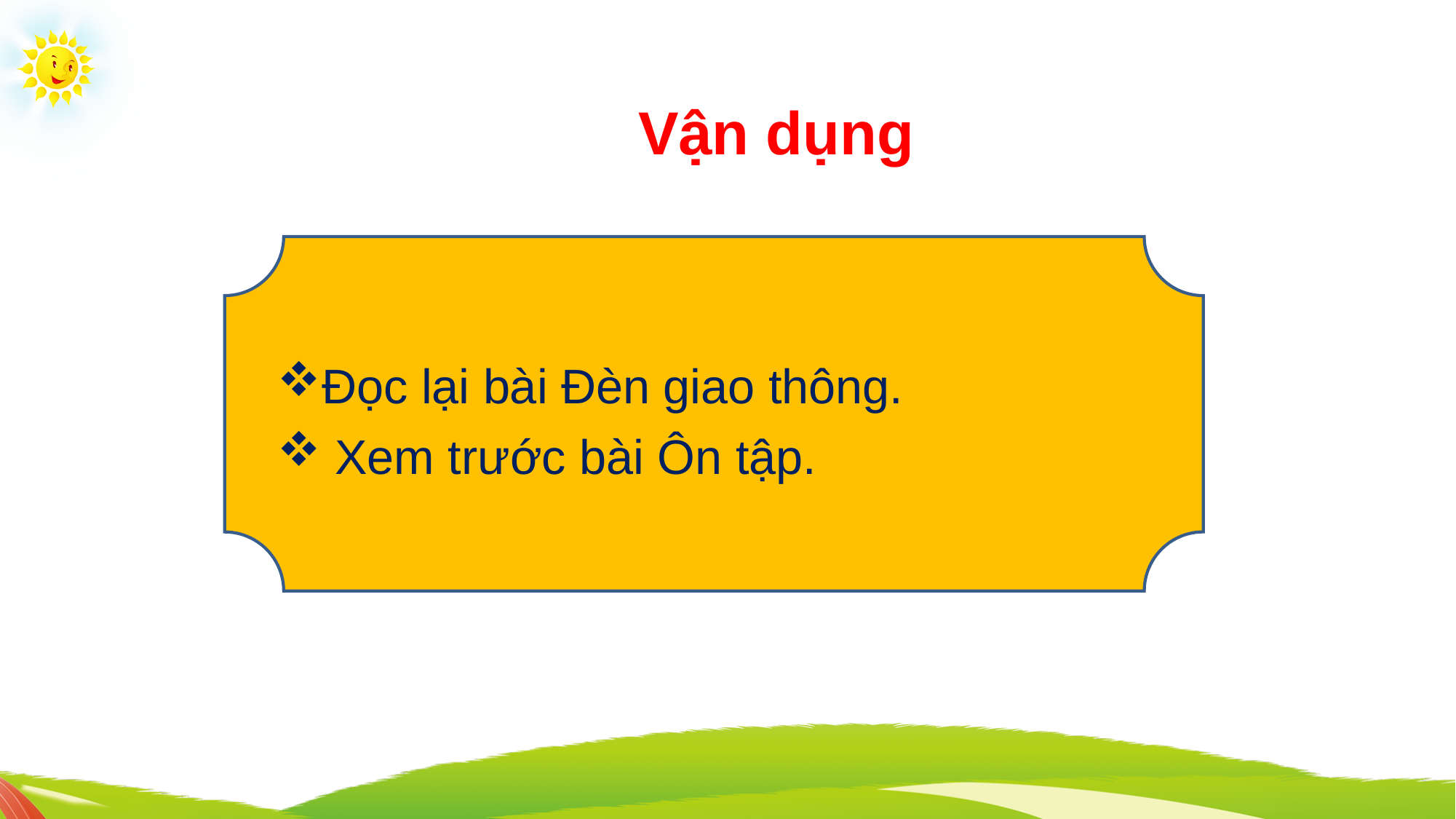

Vận dụng
Đọc lại bài Đèn giao thông.
 Xem trước bài Ôn tập.